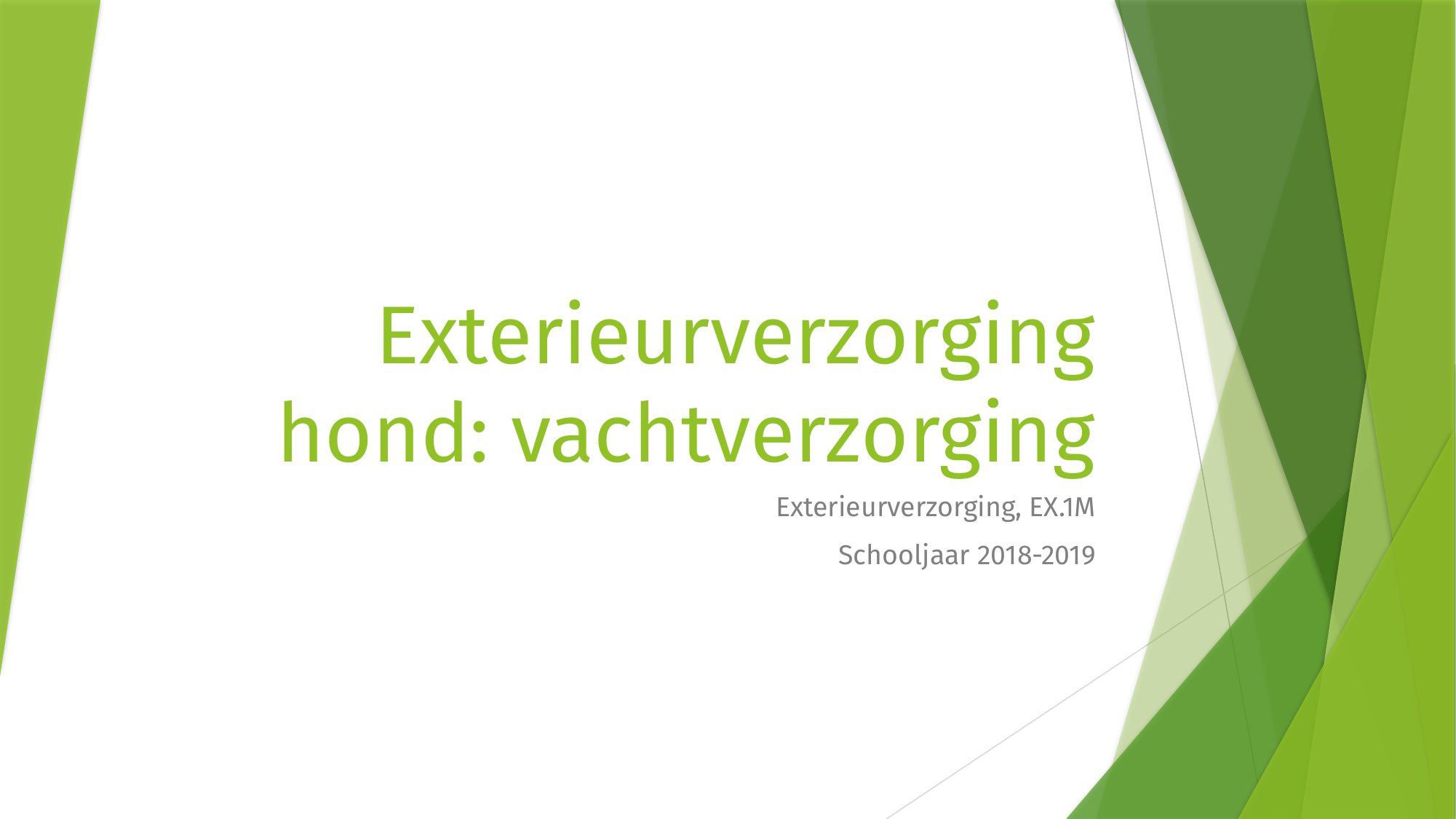

# Exterieurverzorging hond: vachtverzorging
Exterieurverzorging, EX.1M
Schooljaar 2018-2019